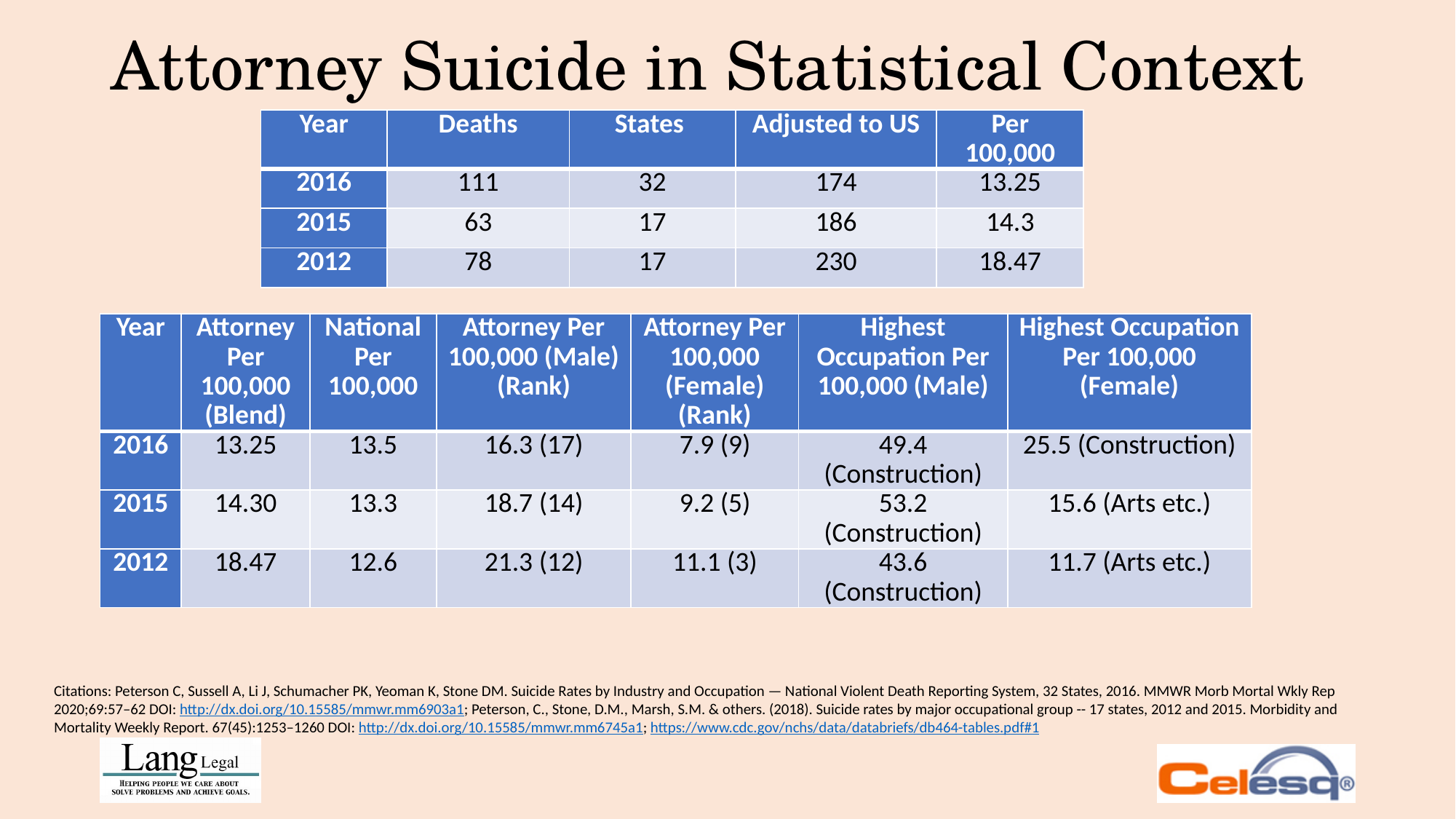

# Attorney Suicide in Statistical Context
| Year | Deaths | States | Adjusted to US | Per 100,000 |
| --- | --- | --- | --- | --- |
| 2016 | 111 | 32 | 174 | 13.25 |
| 2015 | 63 | 17 | 186 | 14.3 |
| 2012 | 78 | 17 | 230 | 18.47 |
| Year | Attorney Per 100,000 (Blend) | National Per 100,000 | Attorney Per 100,000 (Male) (Rank) | Attorney Per 100,000 (Female) (Rank) | Highest Occupation Per 100,000 (Male) | Highest Occupation Per 100,000 (Female) |
| --- | --- | --- | --- | --- | --- | --- |
| 2016 | 13.25 | 13.5 | 16.3 (17) | 7.9 (9) | 49.4 (Construction) | 25.5 (Construction) |
| 2015 | 14.30 | 13.3 | 18.7 (14) | 9.2 (5) | 53.2 (Construction) | 15.6 (Arts etc.) |
| 2012 | 18.47 | 12.6 | 21.3 (12) | 11.1 (3) | 43.6 (Construction) | 11.7 (Arts etc.) |
Citations: Peterson C, Sussell A, Li J, Schumacher PK, Yeoman K, Stone DM. Suicide Rates by Industry and Occupation — National Violent Death Reporting System, 32 States, 2016. MMWR Morb Mortal Wkly Rep 2020;69:57–62 DOI: http://dx.doi.org/10.15585/mmwr.mm6903a1; Peterson, C., Stone, D.M., Marsh, S.M. & others. (2018). Suicide rates by major occupational group -- 17 states, 2012 and 2015. Morbidity and Mortality Weekly Report. 67(45):1253–1260 DOI: http://dx.doi.org/10.15585/mmwr.mm6745a1; https://www.cdc.gov/nchs/data/databriefs/db464-tables.pdf#1